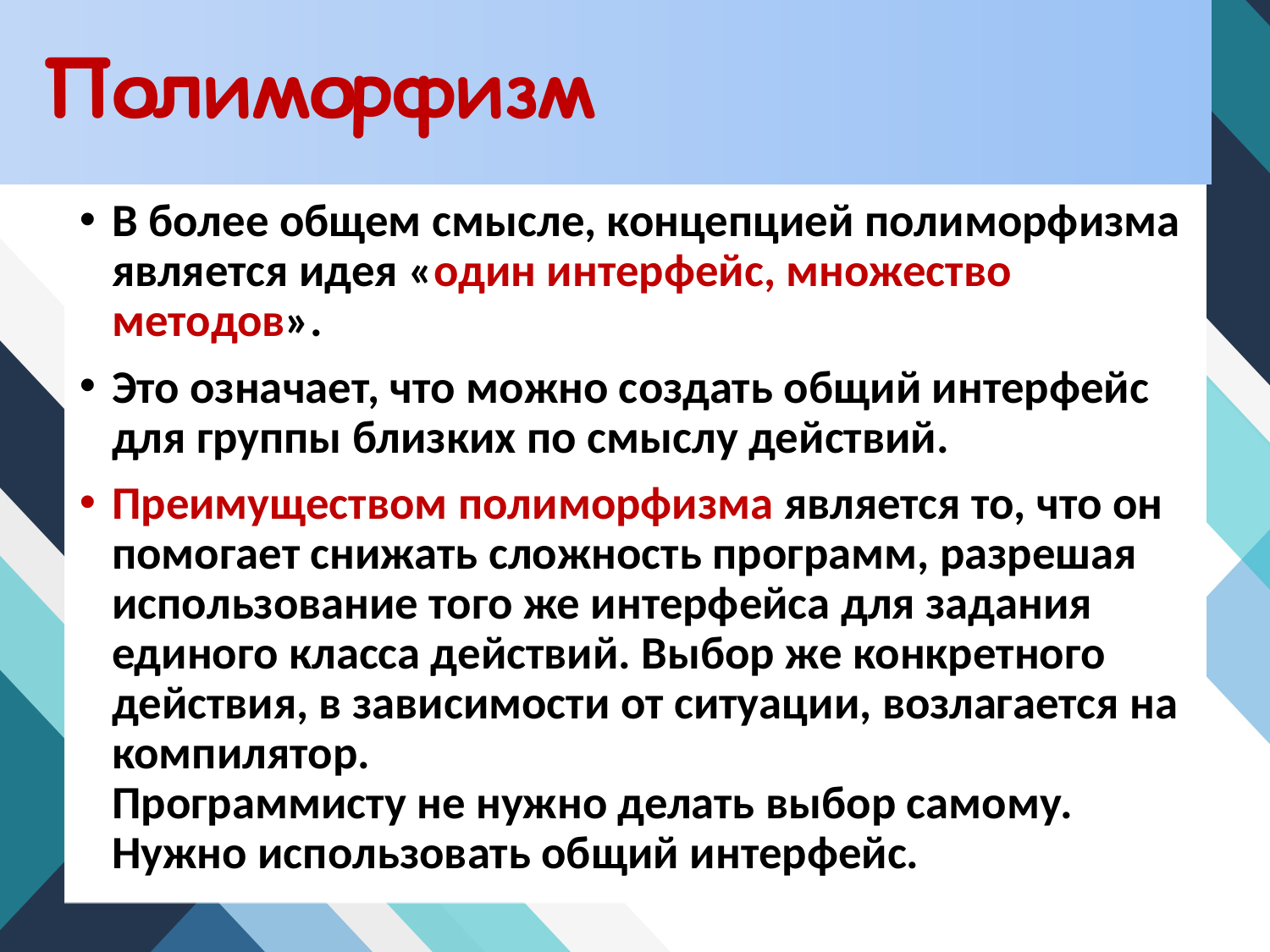

# Полиморфизм
В более общем смысле, концепцией полиморфизма является идея «один интерфейс, множество методов».
Это означает, что можно создать общий интерфейс для группы близких по смыслу действий.
Преимуществом полиморфизма является то, что он помогает снижать сложность программ, разрешая использование того же интерфейса для задания единого класса действий. Выбор же конкретного действия, в зависимости от ситуации, возлагается на компилятор.
Программисту не нужно делать выбор самому. Нужно использовать общий интерфейс.